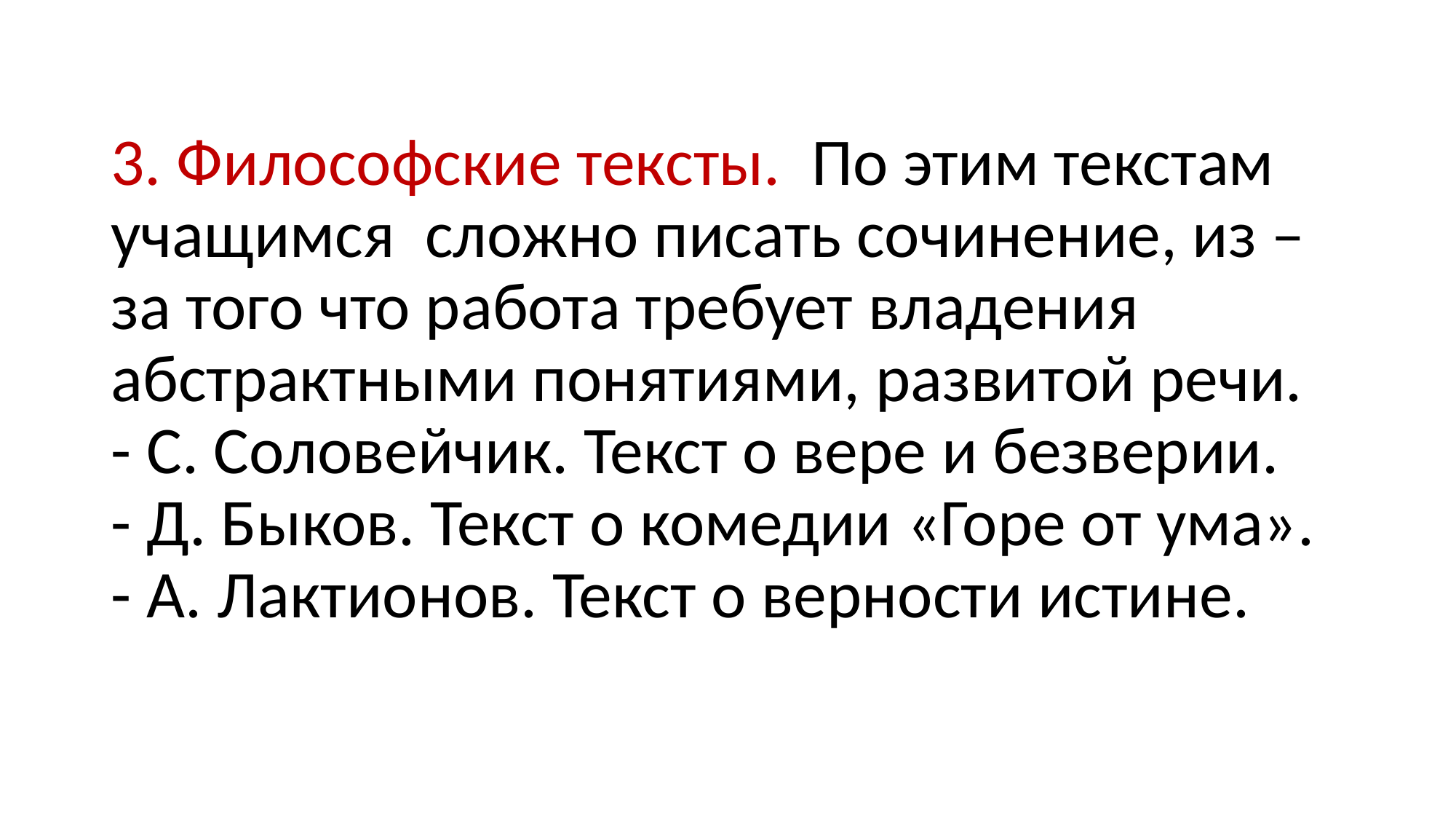

# 3. Философские тексты.  По этим текстам учащимся  сложно писать сочинение, из – за того что работа требует владения абстрактными понятиями, развитой речи. - С. Соловейчик. Текст о вере и безверии. - Д. Быков. Текст о комедии «Горе от ума». - А. Лактионов. Текст о верности истине.